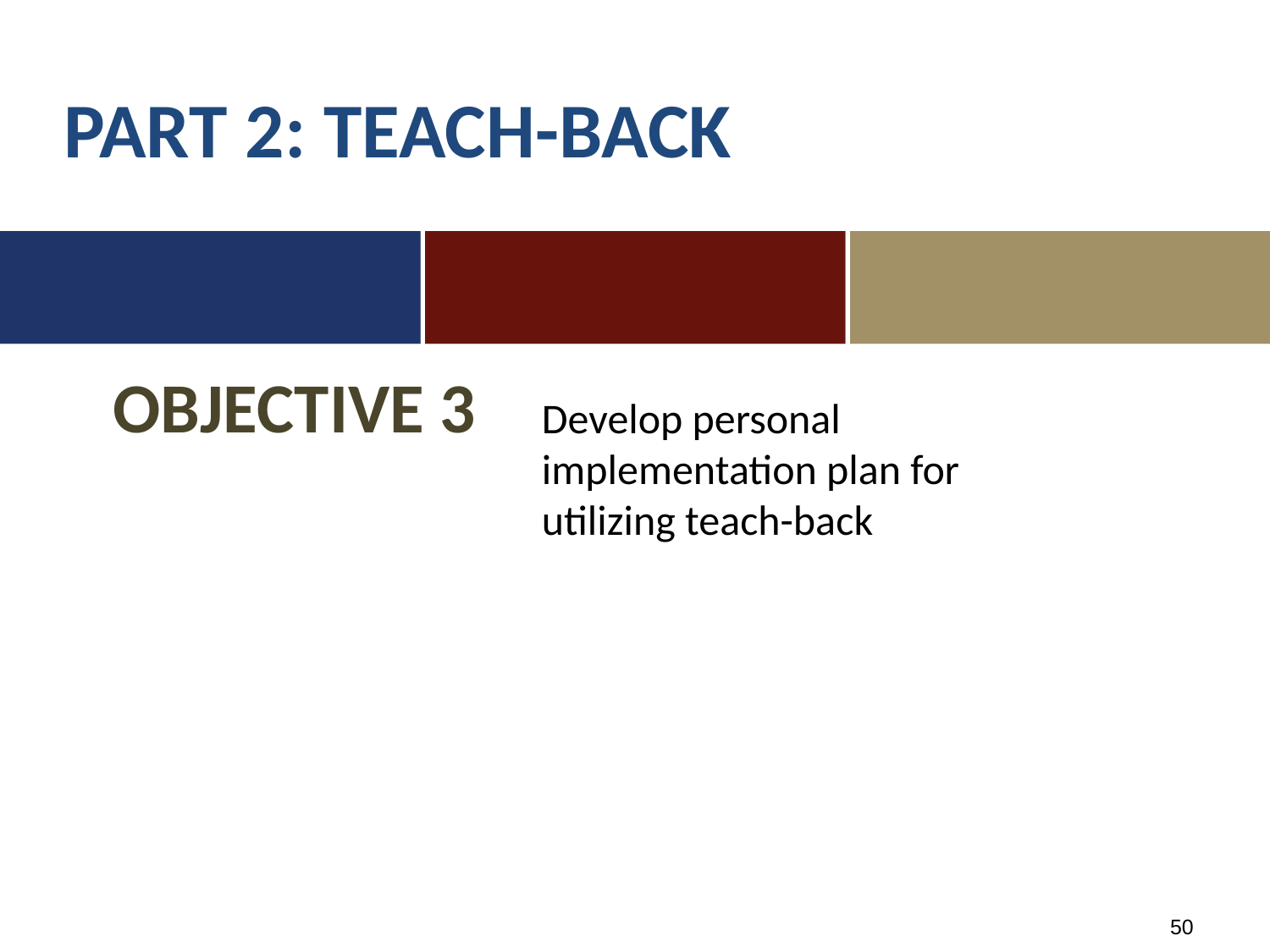

Part 2: Teach-back
# Objective 3
Develop personal implementation plan for utilizing teach-back
50